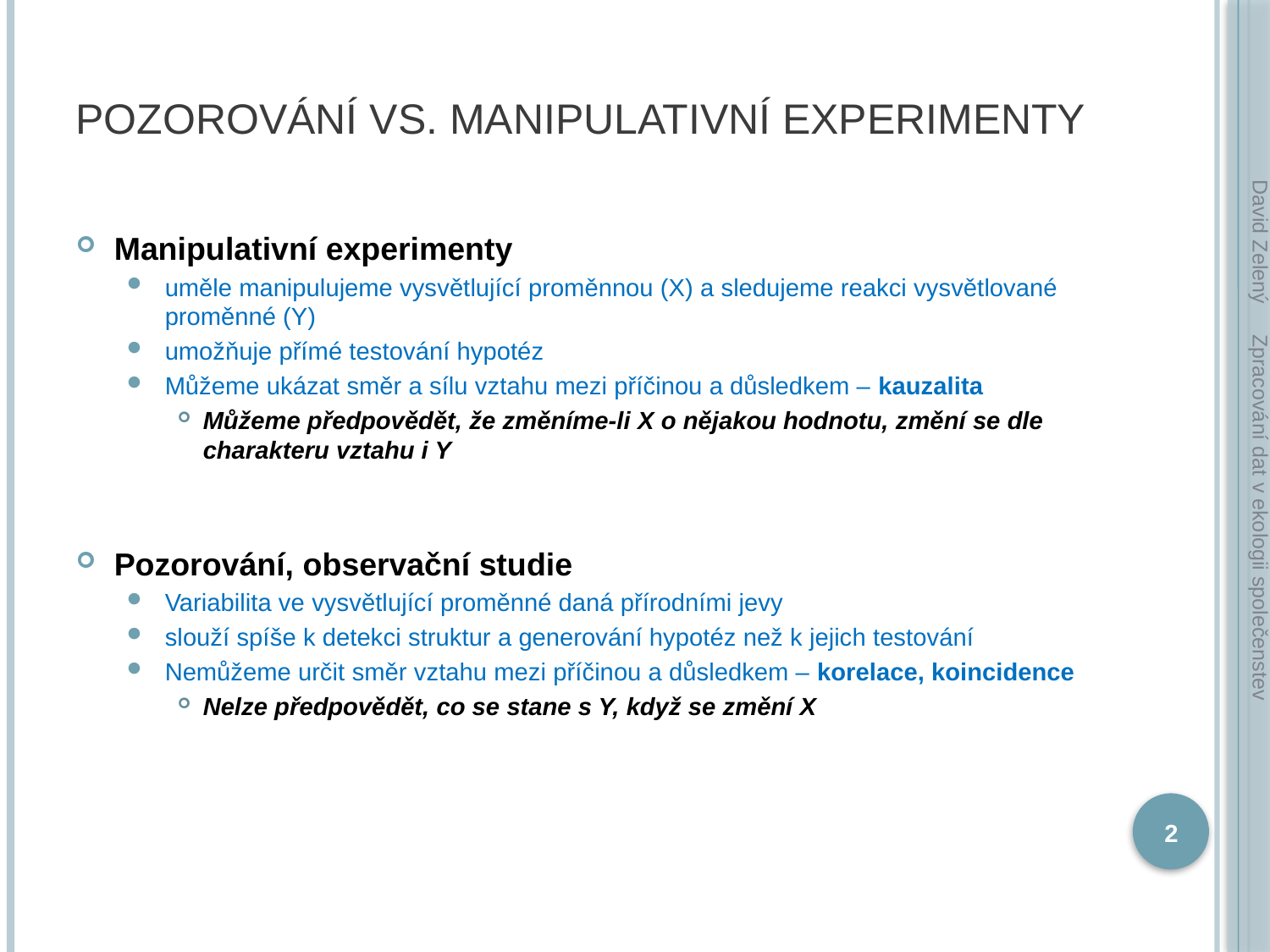

# Pozorování vs. Manipulativní experimenty
David Zelený
Manipulativní experimenty
uměle manipulujeme vysvětlující proměnnou (X) a sledujeme reakci vysvětlované proměnné (Y)
umožňuje přímé testování hypotéz
Můžeme ukázat směr a sílu vztahu mezi příčinou a důsledkem – kauzalita
Můžeme předpovědět, že změníme-li X o nějakou hodnotu, změní se dle charakteru vztahu i Y

Pozorování, observační studie
Variabilita ve vysvětlující proměnné daná přírodními jevy
slouží spíše k detekci struktur a generování hypotéz než k jejich testování
Nemůžeme určit směr vztahu mezi příčinou a důsledkem – korelace, koincidence
Nelze předpovědět, co se stane s Y, když se změní X

Zpracování dat v ekologii společenstev
2